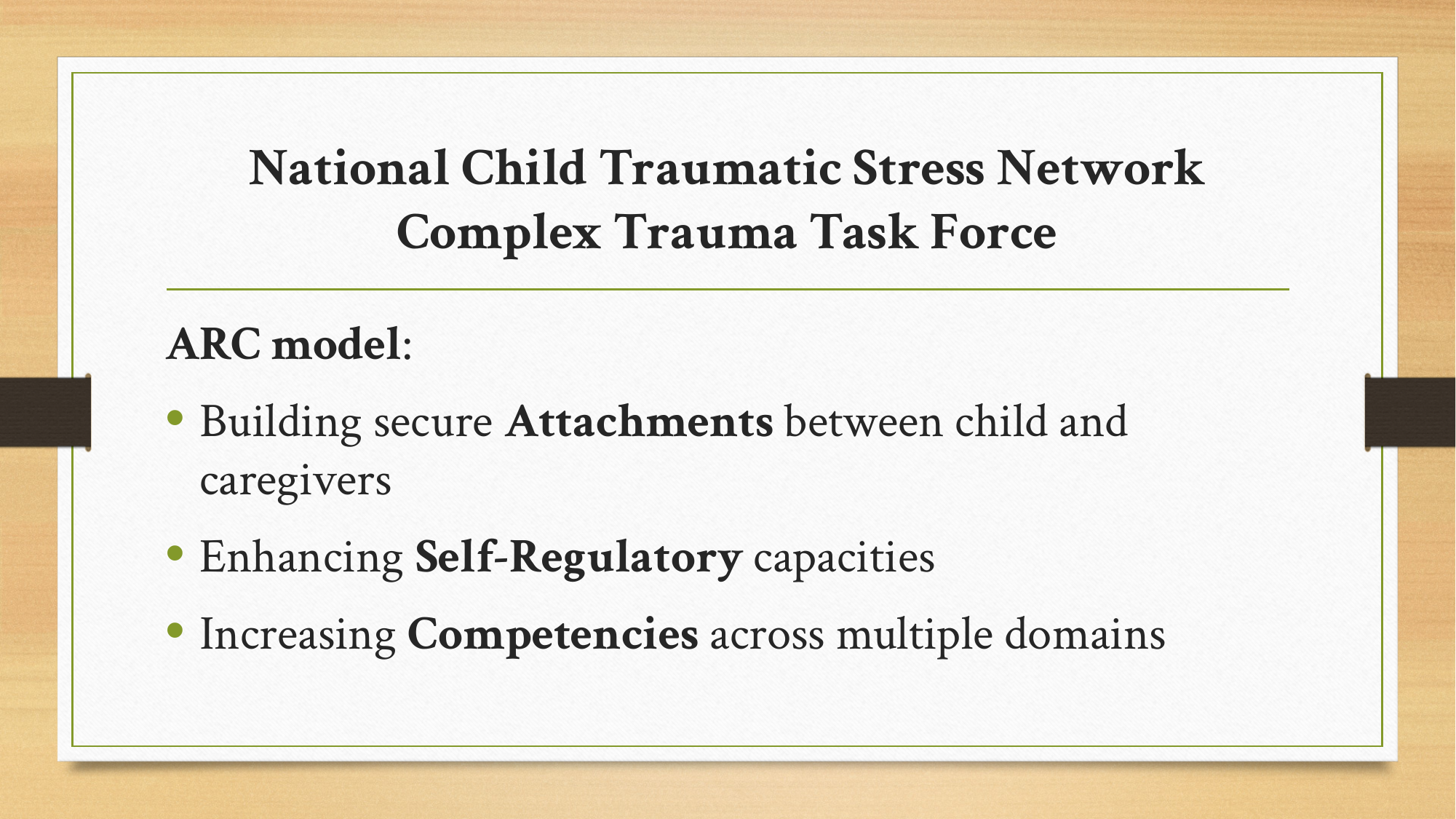

# National Child Traumatic Stress Network Complex Trauma Task Force
ARC model:
Building secure Attachments between child and caregivers
Enhancing Self-Regulatory capacities
Increasing Competencies across multiple domains